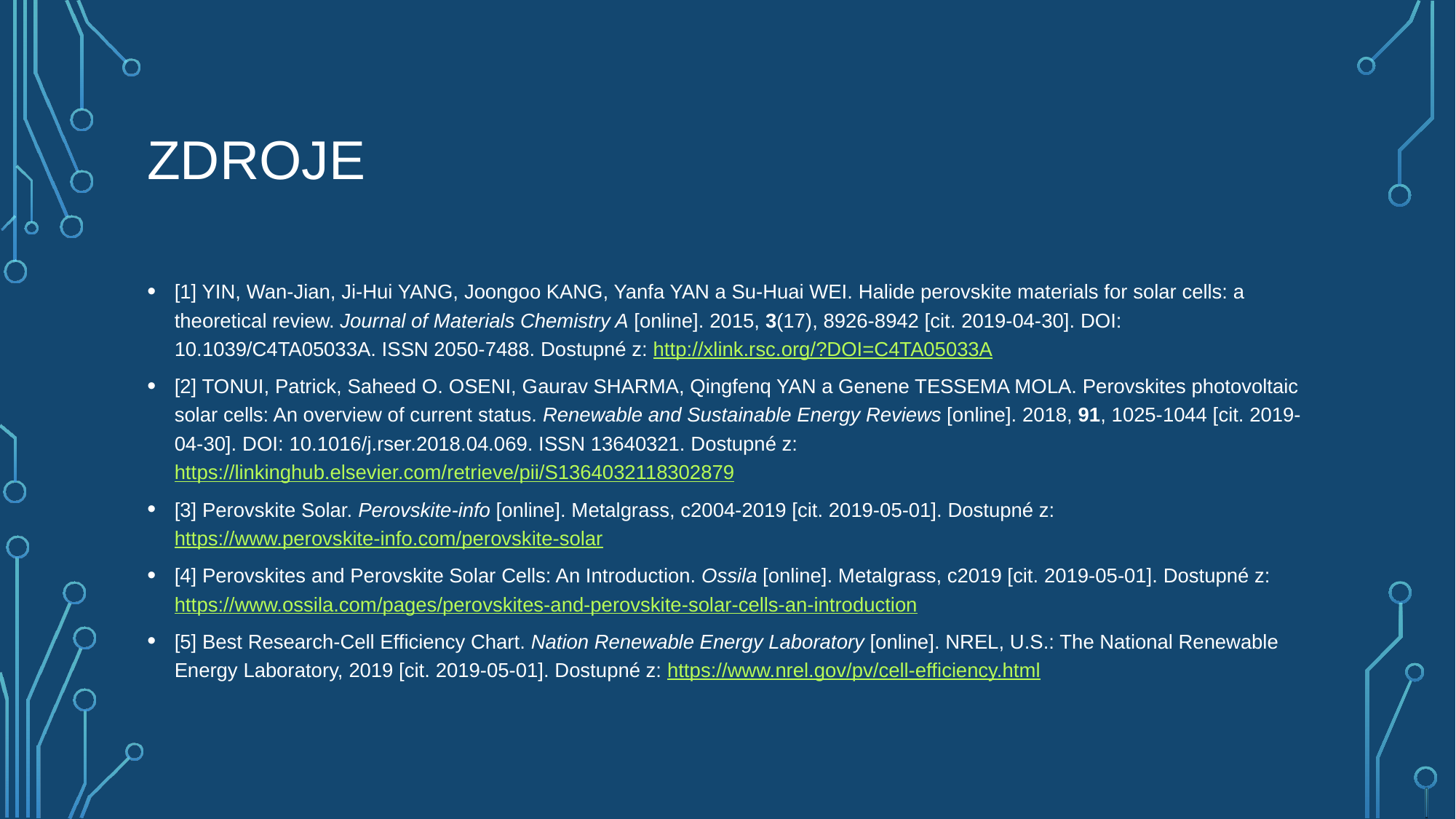

# Zdroje
[1] YIN, Wan-Jian, Ji-Hui YANG, Joongoo KANG, Yanfa YAN a Su-Huai WEI. Halide perovskite materials for solar cells: a theoretical review. Journal of Materials Chemistry A [online]. 2015, 3(17), 8926-8942 [cit. 2019-04-30]. DOI: 10.1039/C4TA05033A. ISSN 2050-7488. Dostupné z: http://xlink.rsc.org/?DOI=C4TA05033A
[2] TONUI, Patrick, Saheed O. OSENI, Gaurav SHARMA, Qingfenq YAN a Genene TESSEMA MOLA. Perovskites photovoltaic solar cells: An overview of current status. Renewable and Sustainable Energy Reviews [online]. 2018, 91, 1025-1044 [cit. 2019-04-30]. DOI: 10.1016/j.rser.2018.04.069. ISSN 13640321. Dostupné z: https://linkinghub.elsevier.com/retrieve/pii/S1364032118302879
[3] Perovskite Solar. Perovskite-info [online]. Metalgrass, c2004-2019 [cit. 2019-05-01]. Dostupné z: https://www.perovskite-info.com/perovskite-solar
[4] Perovskites and Perovskite Solar Cells: An Introduction. Ossila [online]. Metalgrass, c2019 [cit. 2019-05-01]. Dostupné z: https://www.ossila.com/pages/perovskites-and-perovskite-solar-cells-an-introduction
[5] Best Research-Cell Efficiency Chart. Nation Renewable Energy Laboratory [online]. NREL, U.S.: The National Renewable Energy Laboratory, 2019 [cit. 2019-05-01]. Dostupné z: https://www.nrel.gov/pv/cell-efficiency.html